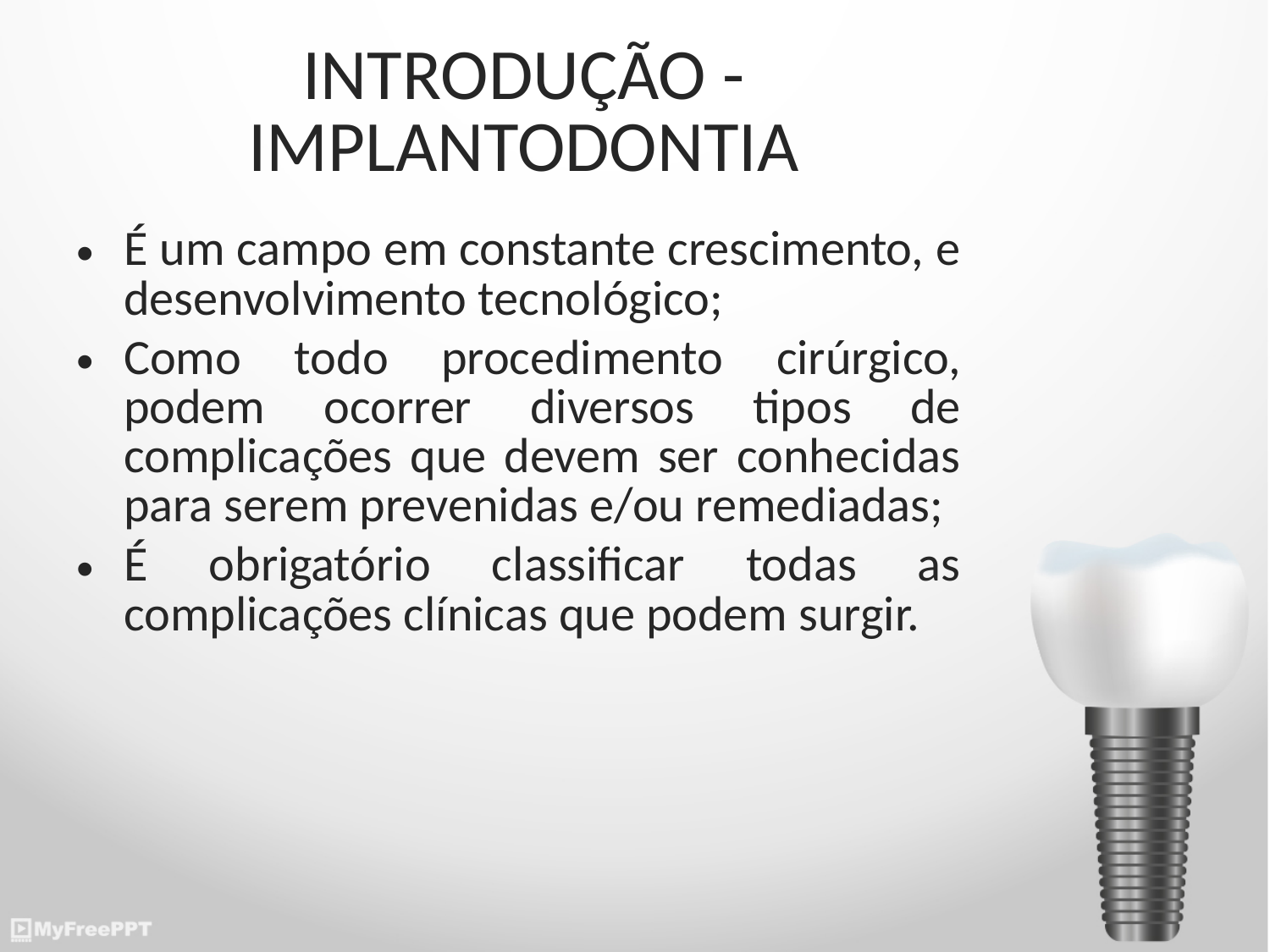

# INTRODUÇÃO - IMPLANTODONTIA
É um campo em constante crescimento, e desenvolvimento tecnológico;
Como todo procedimento cirúrgico, podem ocorrer diversos tipos de complicações que devem ser conhecidas para serem prevenidas e/ou remediadas;
É obrigatório classificar todas as complicações clínicas que podem surgir.